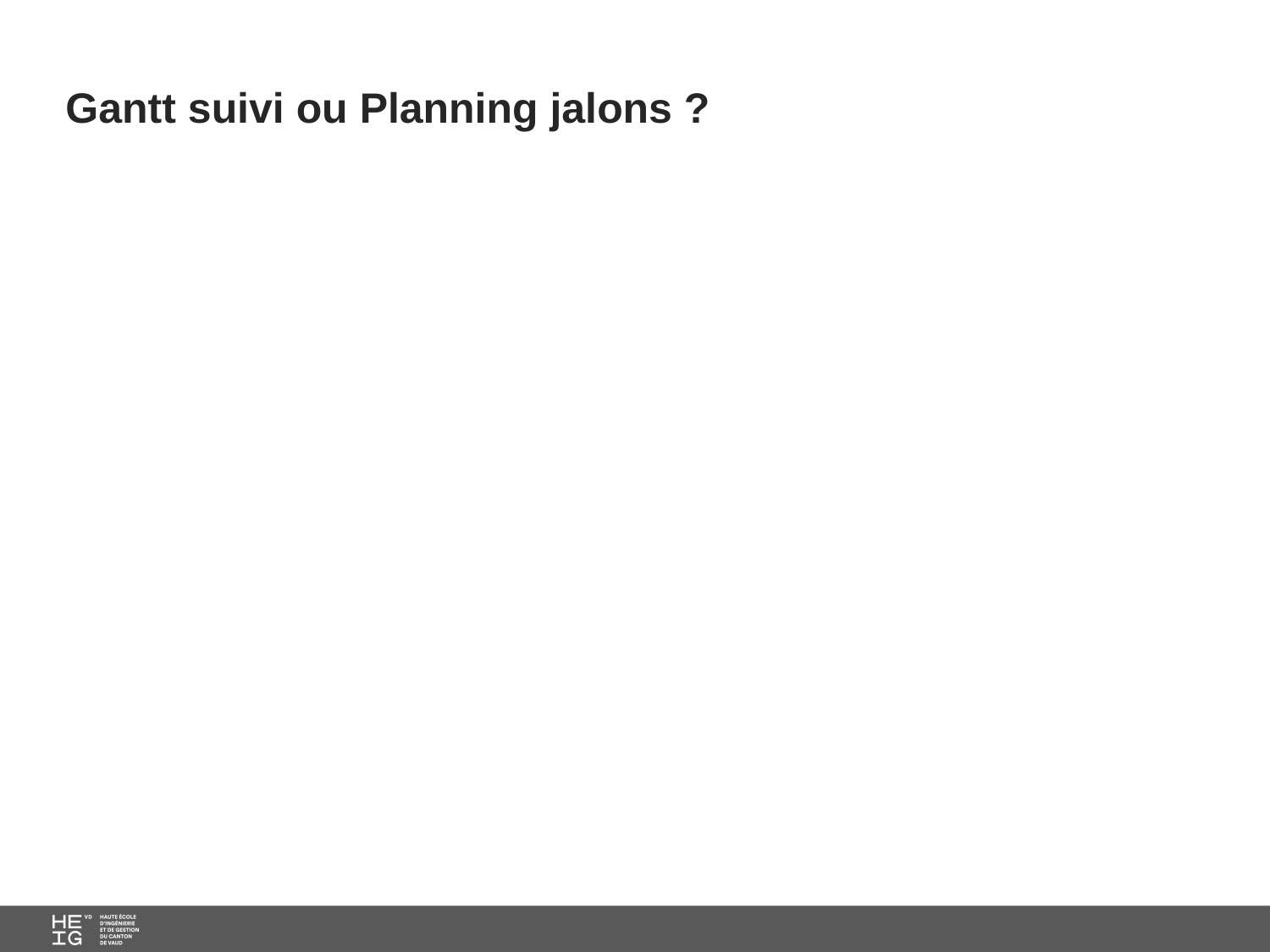

# Gantt suivi ou Planning jalons ?